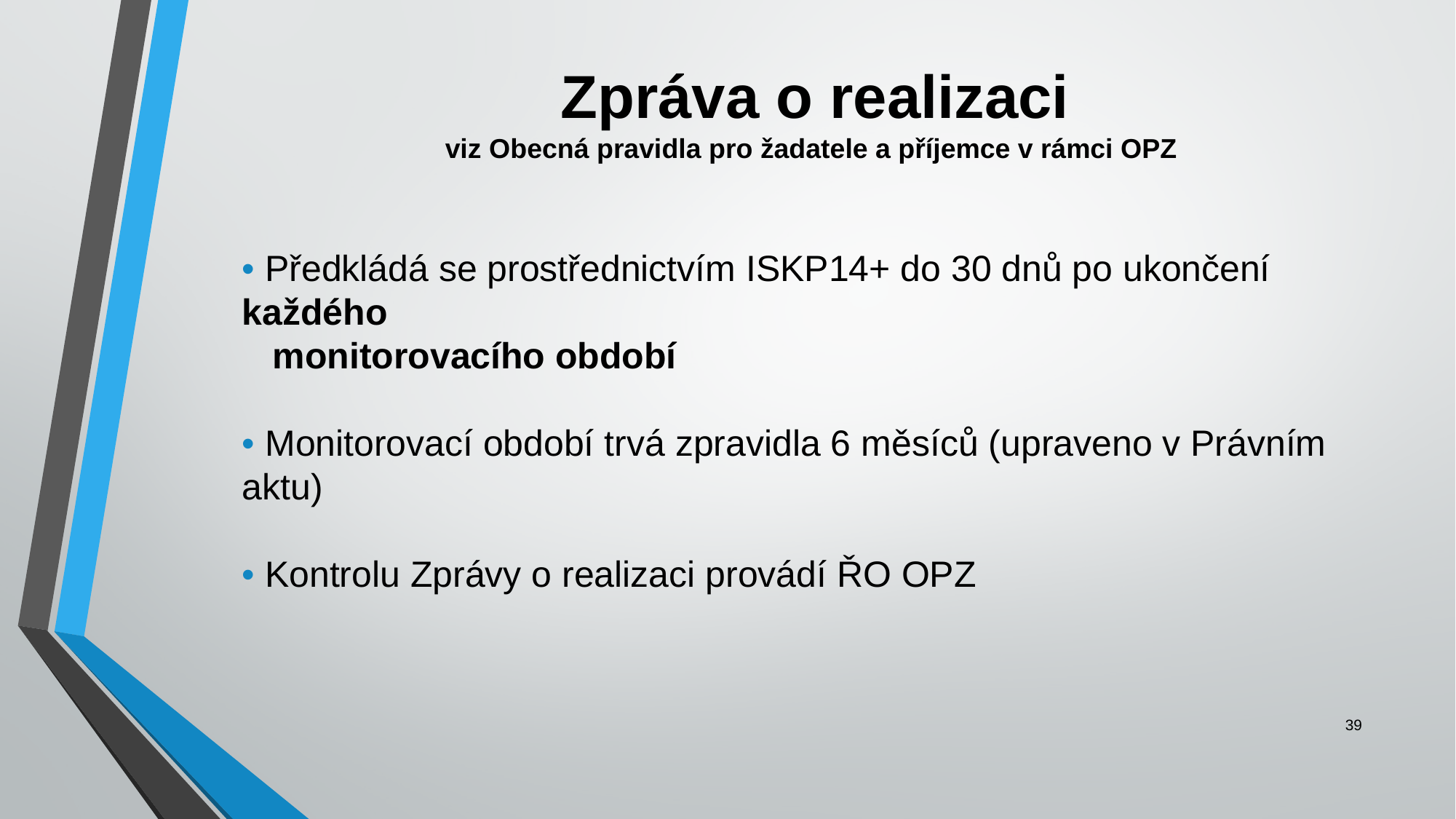

Zpráva o realizaci
viz Obecná pravidla pro žadatele a příjemce v rámci OPZ

• Předkládá se prostřednictvím ISKP14+ do 30 dnů po ukončení každého
   monitorovacího období

• Monitorovací období trvá zpravidla 6 měsíců (upraveno v Právním aktu)

• Kontrolu Zprávy o realizaci provádí ŘO OPZ
39